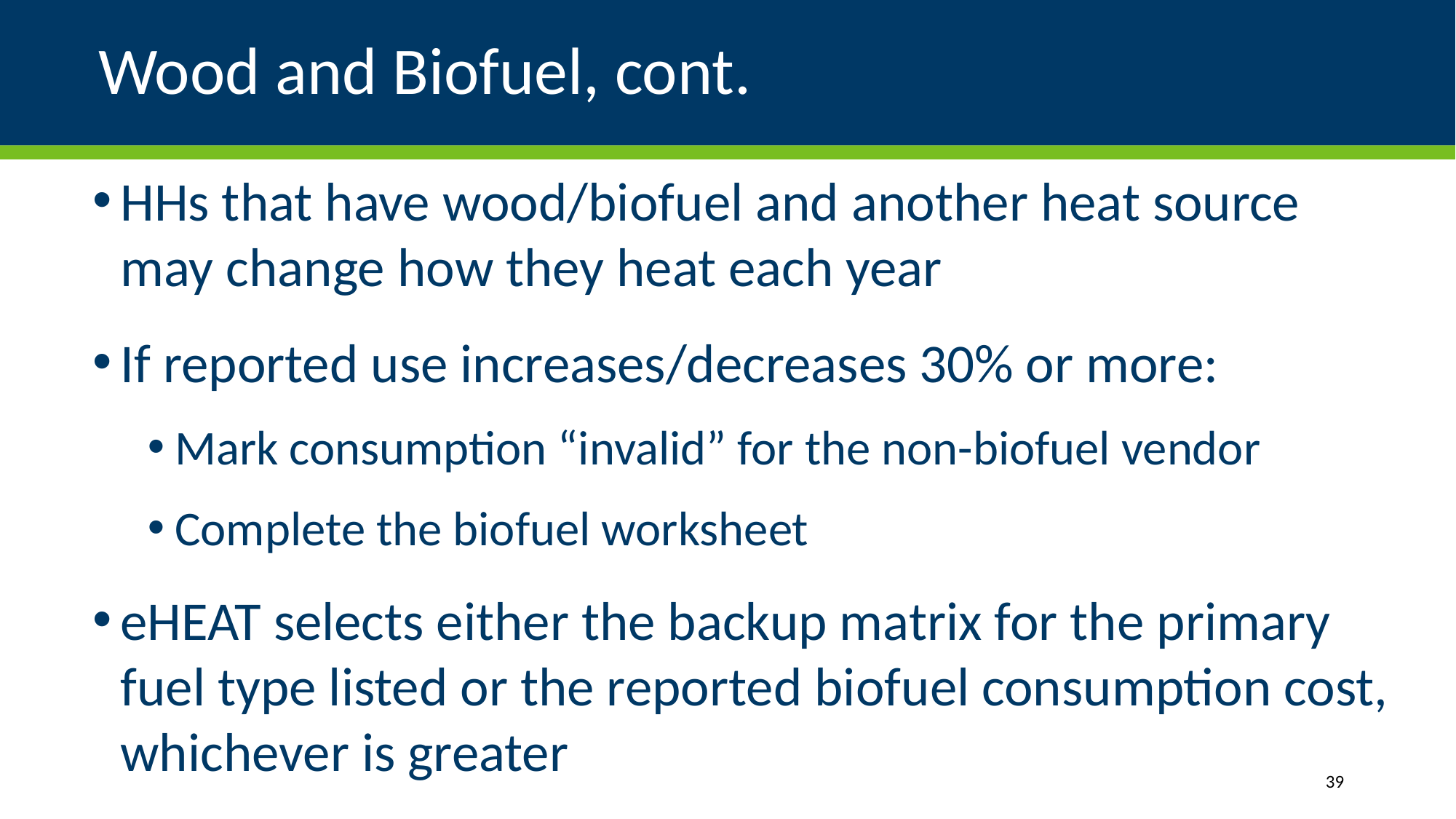

# Wood and Biofuel, cont.
HHs that have wood/biofuel and another heat source may change how they heat each year
If reported use increases/decreases 30% or more:
Mark consumption “invalid” for the non-biofuel vendor
Complete the biofuel worksheet
eHEAT selects either the backup matrix for the primary fuel type listed or the reported biofuel consumption cost, whichever is greater

39